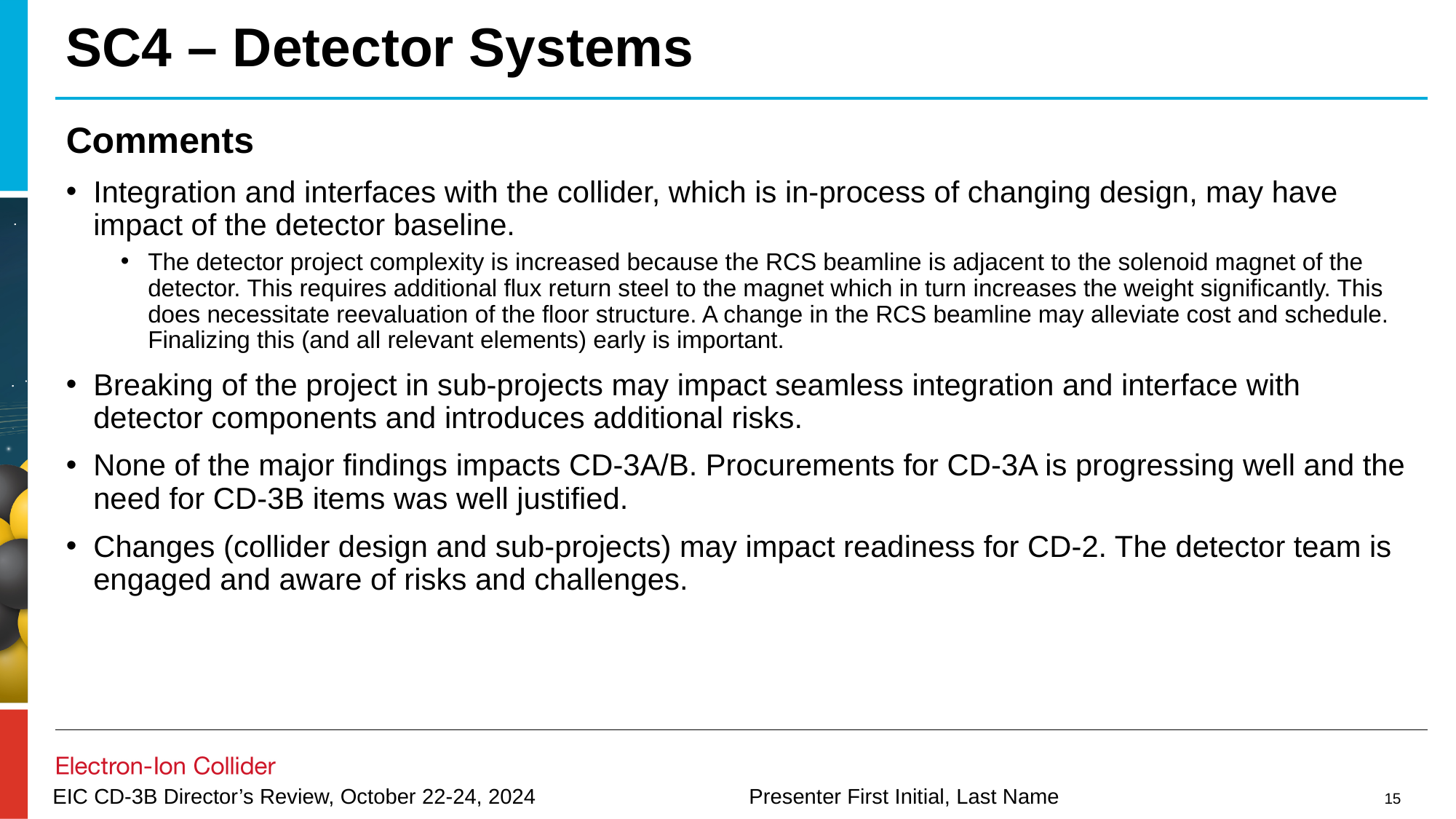

# SC4 – Detector Systems
Comments
Integration and interfaces with the collider, which is in-process of changing design, may have impact of the detector baseline.
The detector project complexity is increased because the RCS beamline is adjacent to the solenoid magnet of the detector. This requires additional flux return steel to the magnet which in turn increases the weight significantly. This does necessitate reevaluation of the floor structure. A change in the RCS beamline may alleviate cost and schedule. Finalizing this (and all relevant elements) early is important.
Breaking of the project in sub-projects may impact seamless integration and interface with detector components and introduces additional risks.
None of the major findings impacts CD-3A/B. Procurements for CD-3A is progressing well and the need for CD-3B items was well justified.
Changes (collider design and sub-projects) may impact readiness for CD-2. The detector team is engaged and aware of risks and challenges.
15